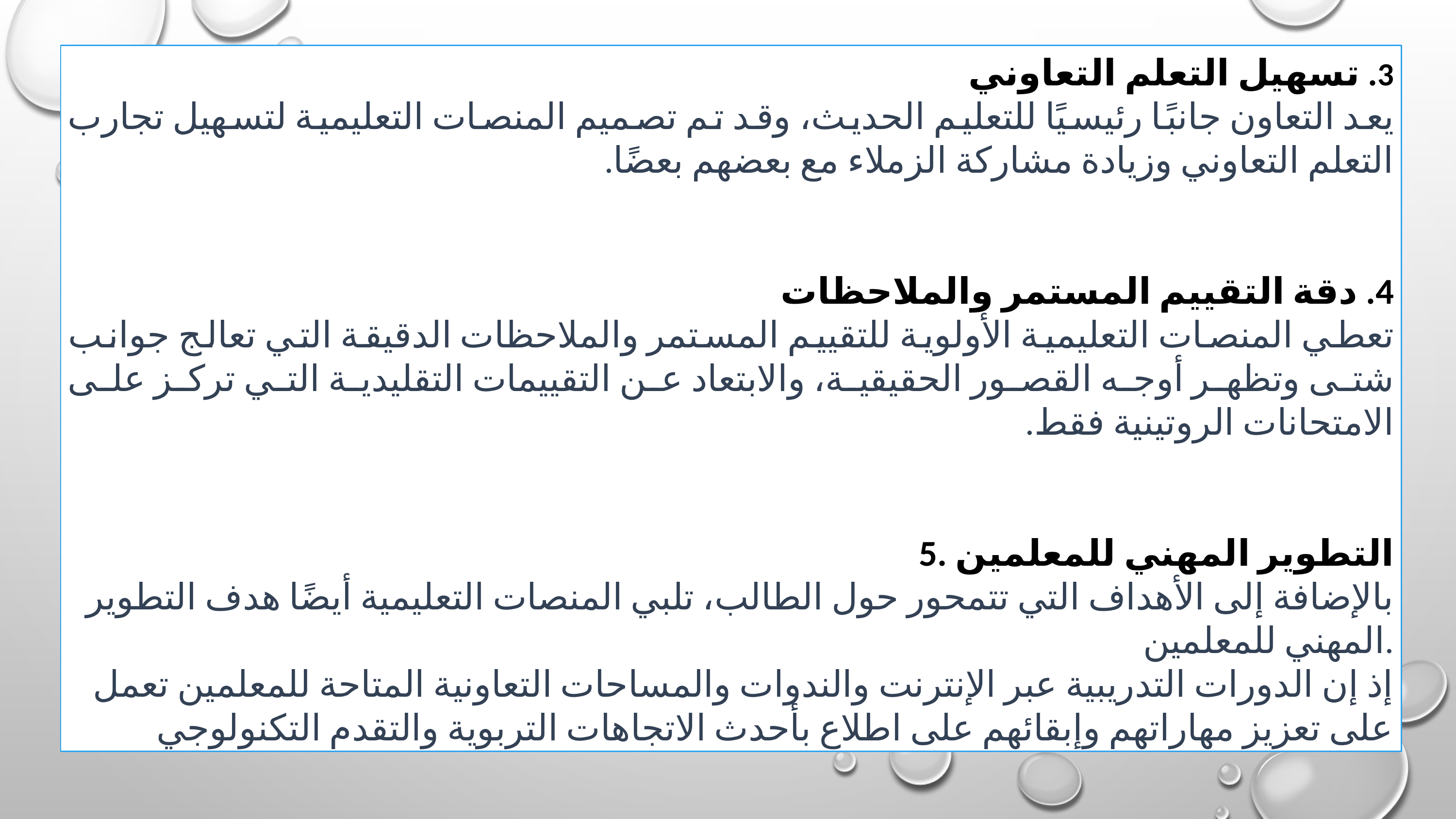

3. تسهيل التعلم التعاوني
يعد التعاون جانبًا رئيسيًا للتعليم الحديث، وقد تم تصميم المنصات التعليمية لتسهيل تجارب التعلم التعاوني وزيادة مشاركة الزملاء مع بعضهم بعضًا.

4. دقة التقييم المستمر والملاحظات
تعطي المنصات التعليمية الأولوية للتقييم المستمر والملاحظات الدقيقة التي تعالج جوانب شتى وتظهر أوجه القصور الحقيقية، والابتعاد عن التقييمات التقليدية التي تركز على الامتحانات الروتينية فقط.

5. التطوير المهني للمعلمين
بالإضافة إلى الأهداف التي تتمحور حول الطالب، تلبي المنصات التعليمية أيضًا هدف التطوير المهني للمعلمين.
إذ إن الدورات التدريبية عبر الإنترنت والندوات والمساحات التعاونية المتاحة للمعلمين تعمل على تعزيز مهاراتهم وإبقائهم على اطلاع بأحدث الاتجاهات التربوية والتقدم التكنولوجي